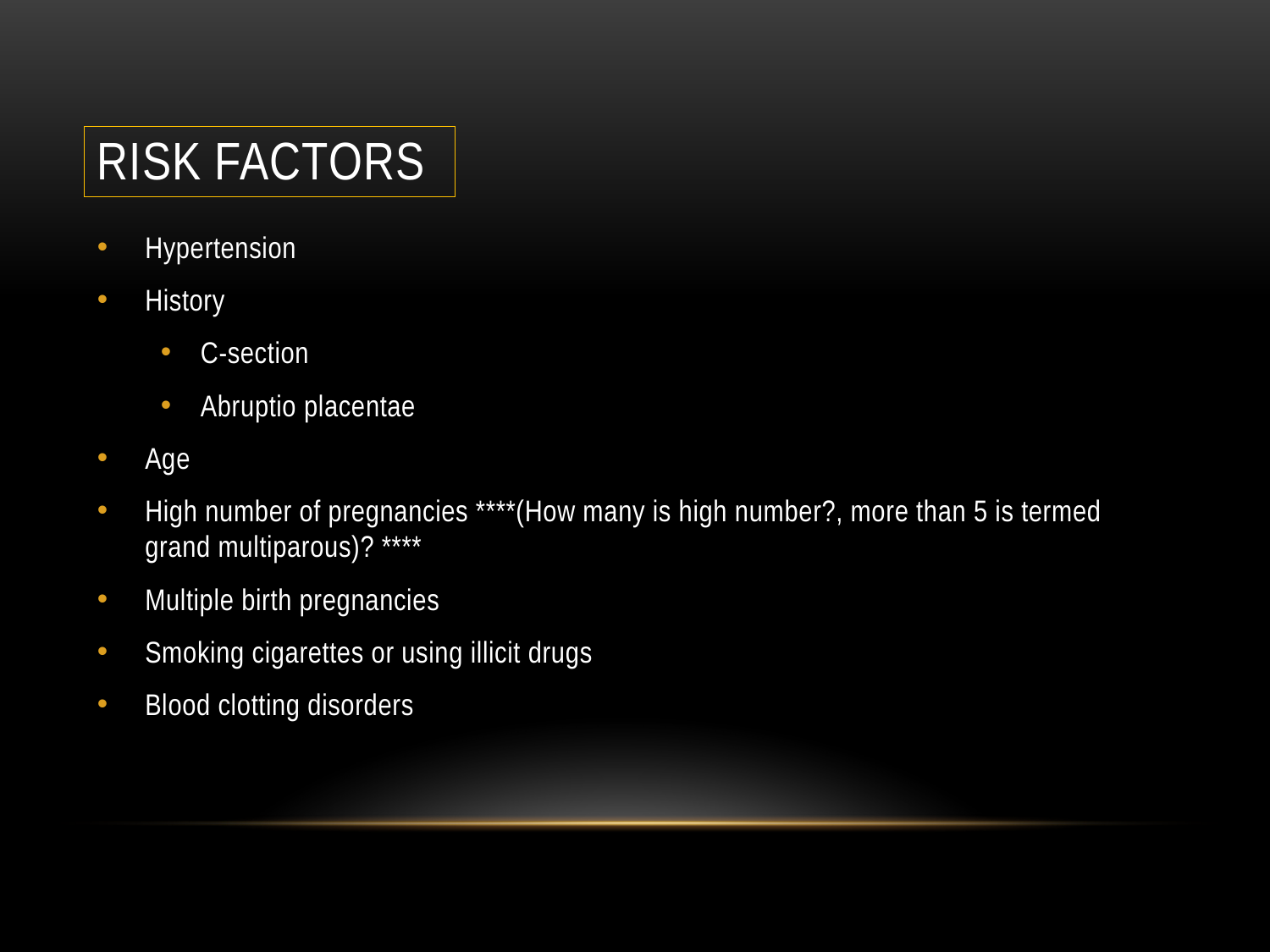

# Risk Factors
Hypertension
History
C-section
Abruptio placentae
Age
High number of pregnancies ****(How many is high number?, more than 5 is termed grand multiparous)? ****
Multiple birth pregnancies
Smoking cigarettes or using illicit drugs
Blood clotting disorders